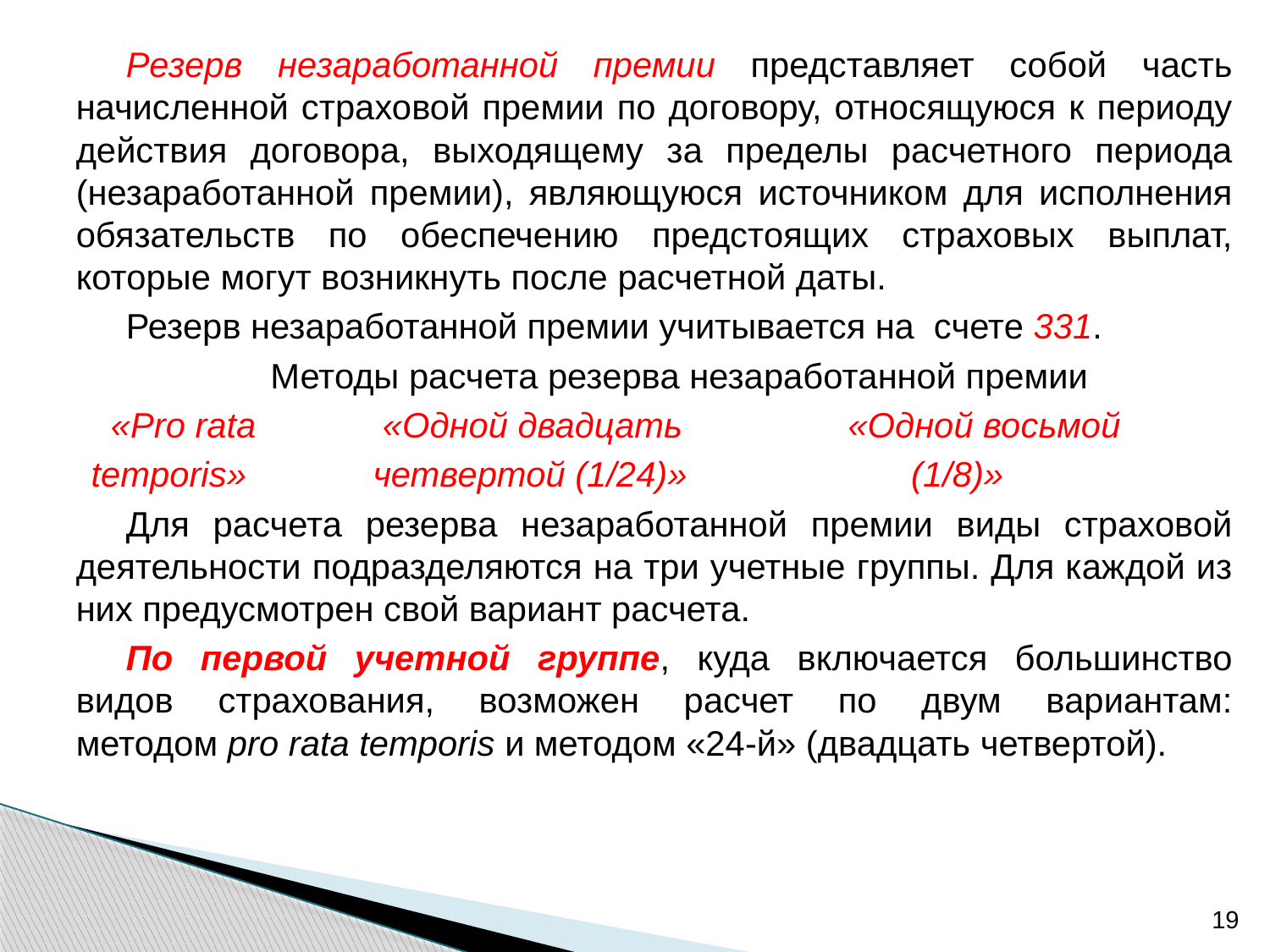

Резерв незаработанной премии представляет собой часть начисленной страховой премии по договору, относящуюся к периоду действия договора, выходящему за пределы расчетного периода (незаработанной премии), являющуюся источником для исполнения обязательств по обеспечению предстоящих страховых выплат, которые могут возникнуть после расчетной даты.
Резерв незаработанной премии учитывается на  счете 331.
Методы расчета резерва незаработанной премии
  «Pro rata             «Одной двадцать                 «Одной восьмой
temporis»             четвертой (1/24)»                       (1/8)»
Для расчета резерва незаработанной премии виды страховой деятельности подразделяются на три учетные группы. Для каждой из них предусмотрен свой вариант расчета.
По первой учетной группе, куда включается большинство видов страхования, возможен расчет по двум вариантам: методом pro rata temporis и методом «24-й» (двадцать четвертой).

19